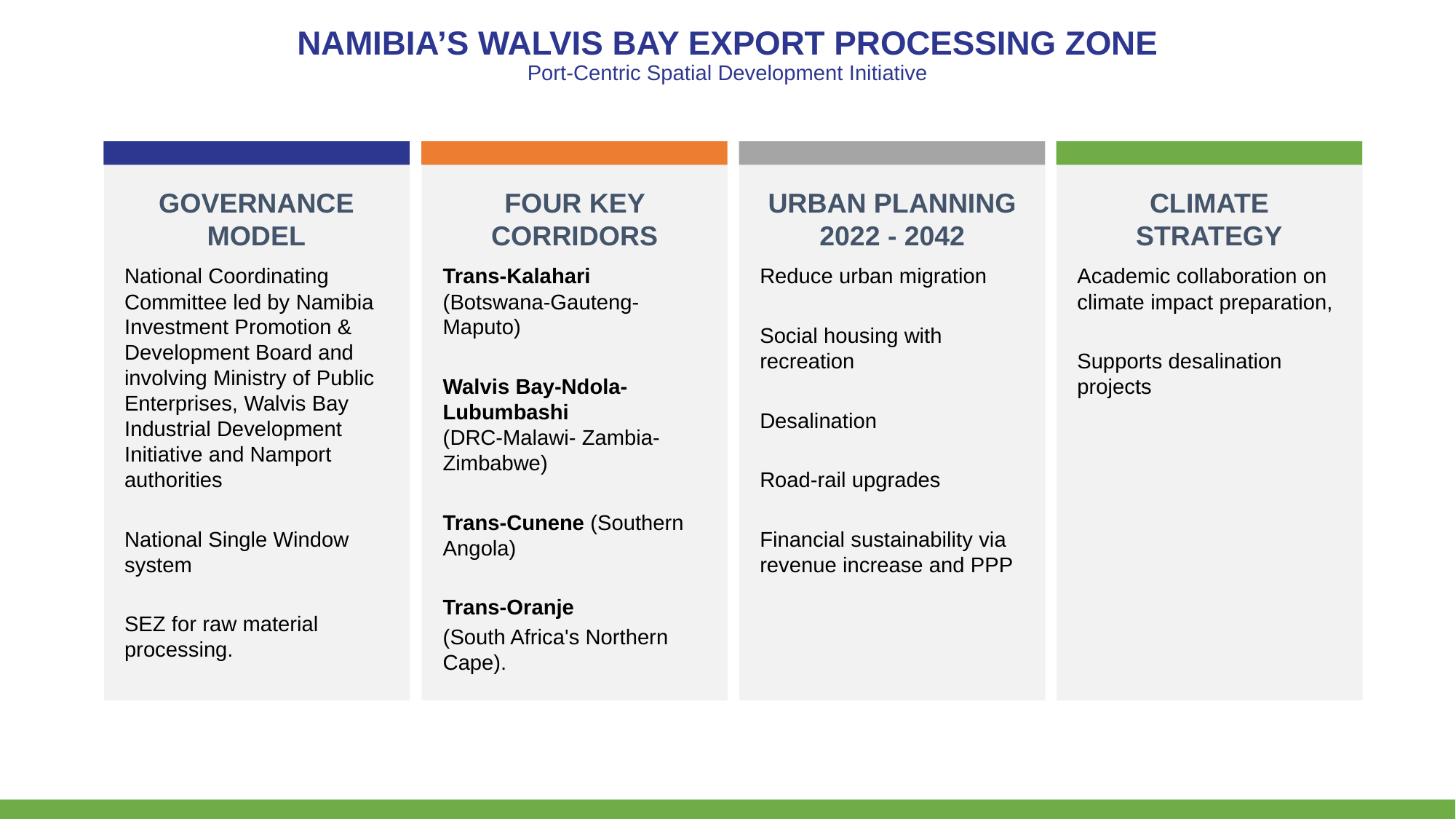

NAMIBIA’S WALVIS BAY EXPORT PROCESSING ZONE
Port-Centric Spatial Development Initiative
CLIMATE STRATEGY
URBAN PLANNING
2022 - 2042
GOVERNANCE
MODEL
FOUR KEY CORRIDORS
National Coordinating Committee led by Namibia Investment Promotion & Development Board and  involving Ministry of Public Enterprises, Walvis Bay Industrial Development Initiative and Namport authorities

National Single Window system

SEZ for raw material processing.
Trans-Kalahari
(Botswana-Gauteng-Maputo)

Walvis Bay-Ndola-Lubumbashi
(DRC-Malawi- Zambia- Zimbabwe)

Trans-Cunene (Southern Angola)

Trans-Oranje
(South Africa's Northern Cape).
Reduce urban migration

Social housing with recreation

Desalination

Road-rail upgrades

Financial sustainability via revenue increase and PPP
Academic collaboration on climate impact preparation,

Supports desalination projects